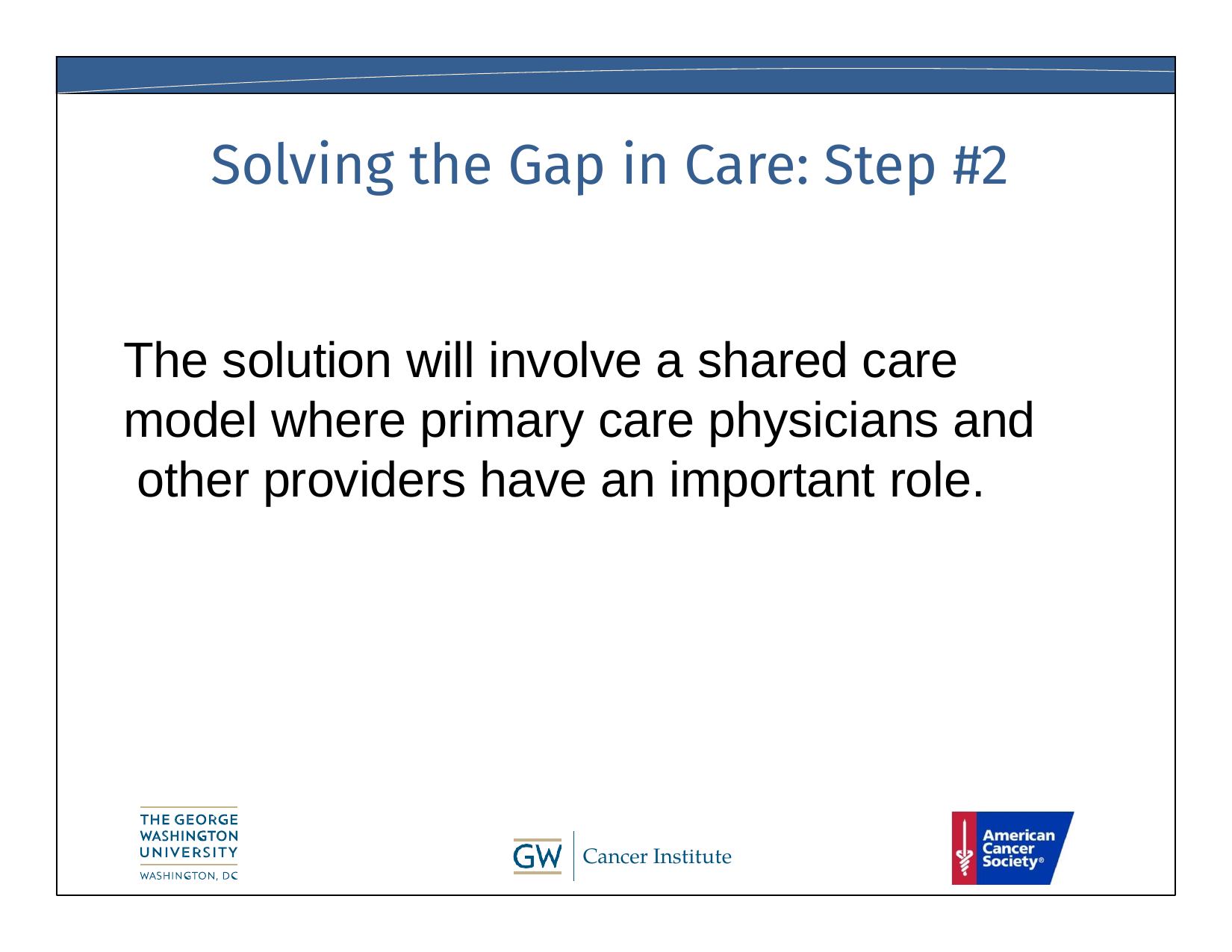

# Solving the Gap in Care: Step #2
The solution will involve a shared care  model where primary care physicians and  other providers have an important role.

Cancer Institute